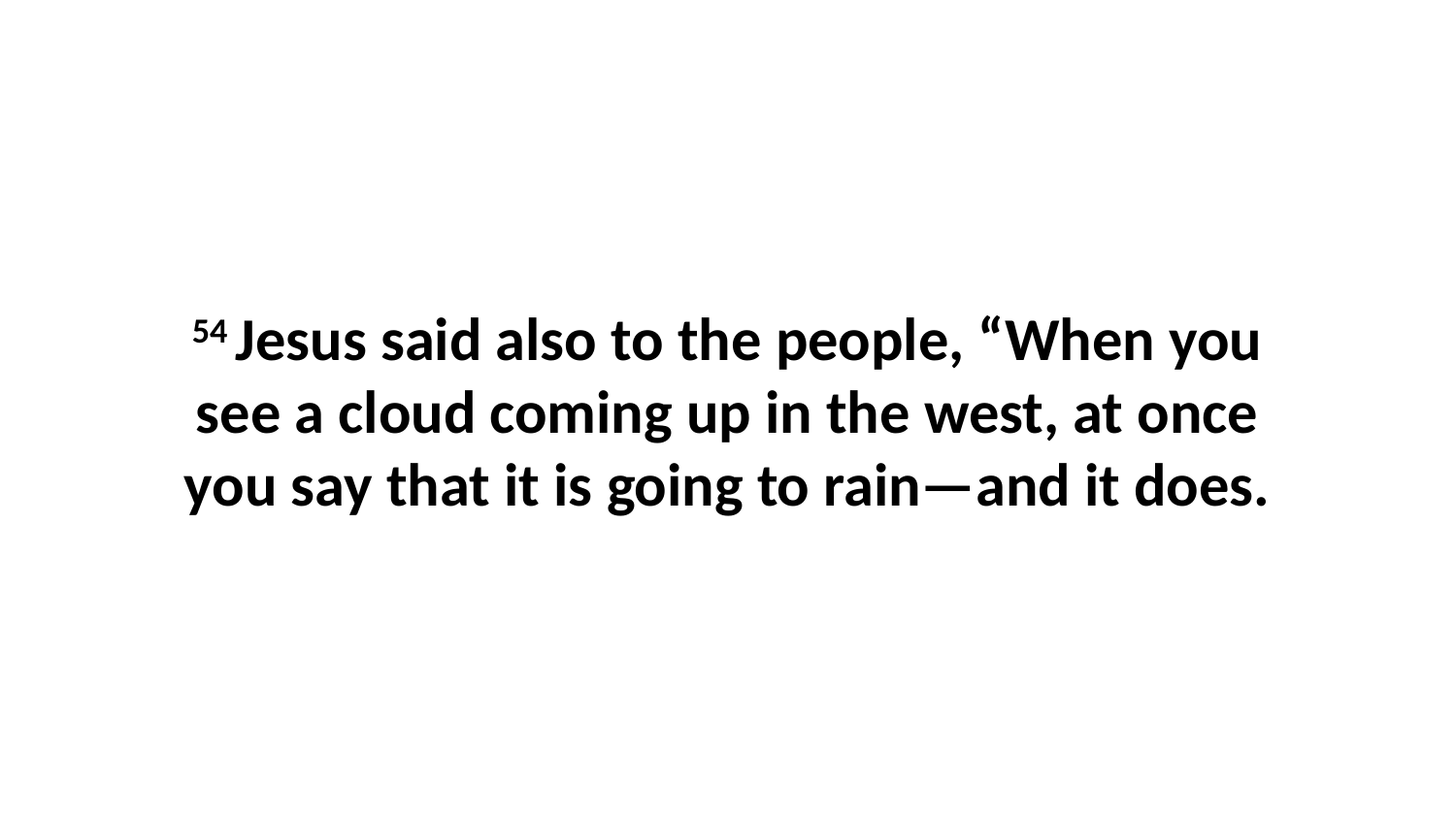

54 Jesus said also to the people, “When you see a cloud coming up in the west, at once you say that it is going to rain—and it does.